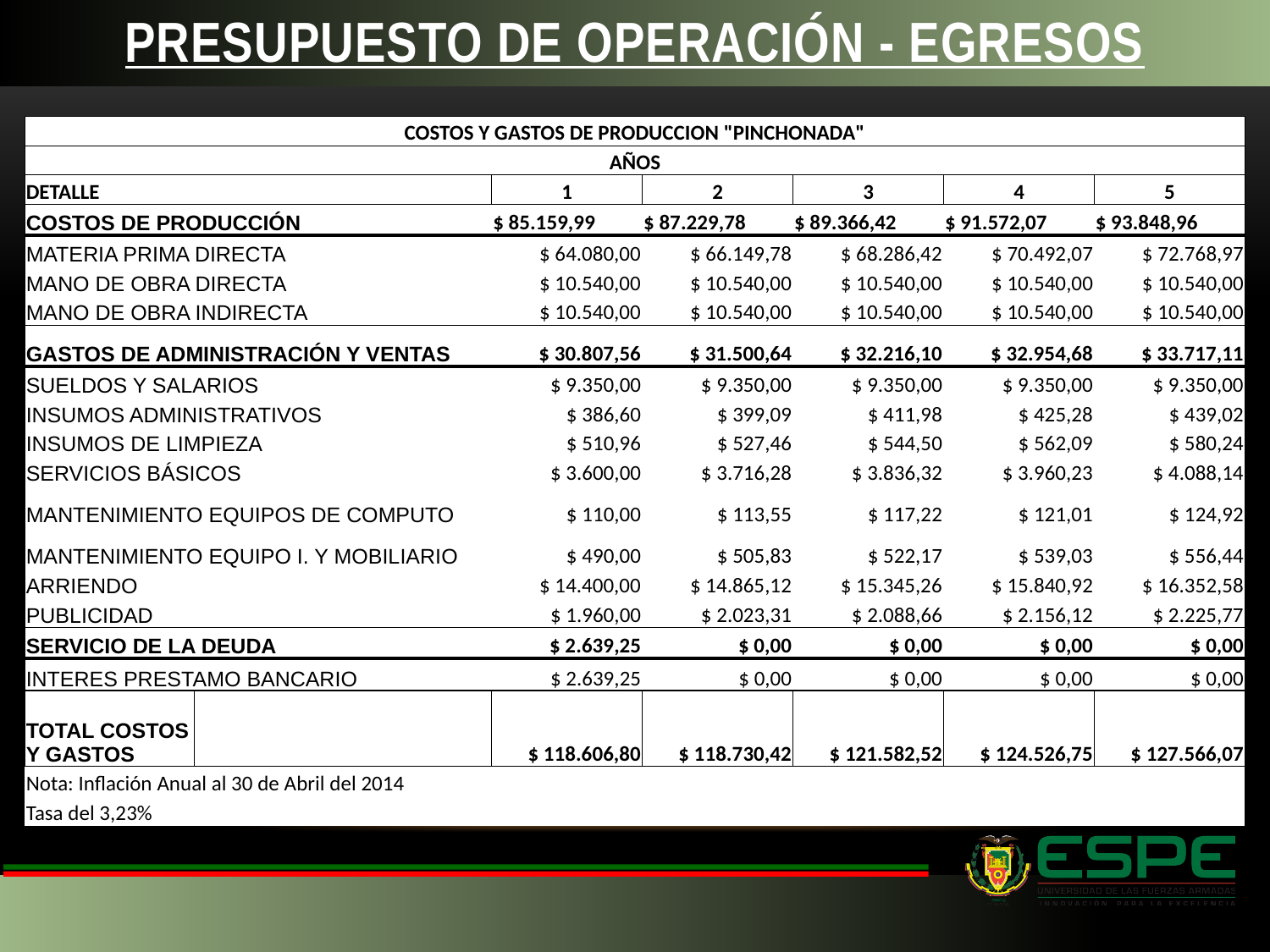

PRESUPUESTO DE OPERACIÓN - EGRESOS
| COSTOS Y GASTOS DE PRODUCCION "PINCHONADA" |  |  |  |  |  |  |
| --- | --- | --- | --- | --- | --- | --- |
| AÑOS |  |  |  |  |  |  |
| DETALLE |  | 1 | 2 | 3 | 4 | 5 |
| COSTOS DE PRODUCCIÓN |  | $ 85.159,99 | $ 87.229,78 | $ 89.366,42 | $ 91.572,07 | $ 93.848,96 |
| MATERIA PRIMA DIRECTA |  | $ 64.080,00 | $ 66.149,78 | $ 68.286,42 | $ 70.492,07 | $ 72.768,97 |
| MANO DE OBRA DIRECTA |  | $ 10.540,00 | $ 10.540,00 | $ 10.540,00 | $ 10.540,00 | $ 10.540,00 |
| MANO DE OBRA INDIRECTA |  | $ 10.540,00 | $ 10.540,00 | $ 10.540,00 | $ 10.540,00 | $ 10.540,00 |
| GASTOS DE ADMINISTRACIÓN Y VENTAS |  | $ 30.807,56 | $ 31.500,64 | $ 32.216,10 | $ 32.954,68 | $ 33.717,11 |
| SUELDOS Y SALARIOS |  | $ 9.350,00 | $ 9.350,00 | $ 9.350,00 | $ 9.350,00 | $ 9.350,00 |
| INSUMOS ADMINISTRATIVOS |  | $ 386,60 | $ 399,09 | $ 411,98 | $ 425,28 | $ 439,02 |
| INSUMOS DE LIMPIEZA |  | $ 510,96 | $ 527,46 | $ 544,50 | $ 562,09 | $ 580,24 |
| SERVICIOS BÁSICOS |  | $ 3.600,00 | $ 3.716,28 | $ 3.836,32 | $ 3.960,23 | $ 4.088,14 |
| MANTENIMIENTO EQUIPOS DE COMPUTO |  | $ 110,00 | $ 113,55 | $ 117,22 | $ 121,01 | $ 124,92 |
| MANTENIMIENTO EQUIPO I. Y MOBILIARIO |  | $ 490,00 | $ 505,83 | $ 522,17 | $ 539,03 | $ 556,44 |
| ARRIENDO |  | $ 14.400,00 | $ 14.865,12 | $ 15.345,26 | $ 15.840,92 | $ 16.352,58 |
| PUBLICIDAD |  | $ 1.960,00 | $ 2.023,31 | $ 2.088,66 | $ 2.156,12 | $ 2.225,77 |
| SERVICIO DE LA DEUDA |  | $ 2.639,25 | $ 0,00 | $ 0,00 | $ 0,00 | $ 0,00 |
| INTERES PRESTAMO BANCARIO |  | $ 2.639,25 | $ 0,00 | $ 0,00 | $ 0,00 | $ 0,00 |
| TOTAL COSTOS Y GASTOS |  | $ 118.606,80 | $ 118.730,42 | $ 121.582,52 | $ 124.526,75 | $ 127.566,07 |
| Nota: Inflación Anual al 30 de Abril del 2014 |  |  |  |  |  |  |
| Tasa del 3,23% |  |  |  |  |  |  |